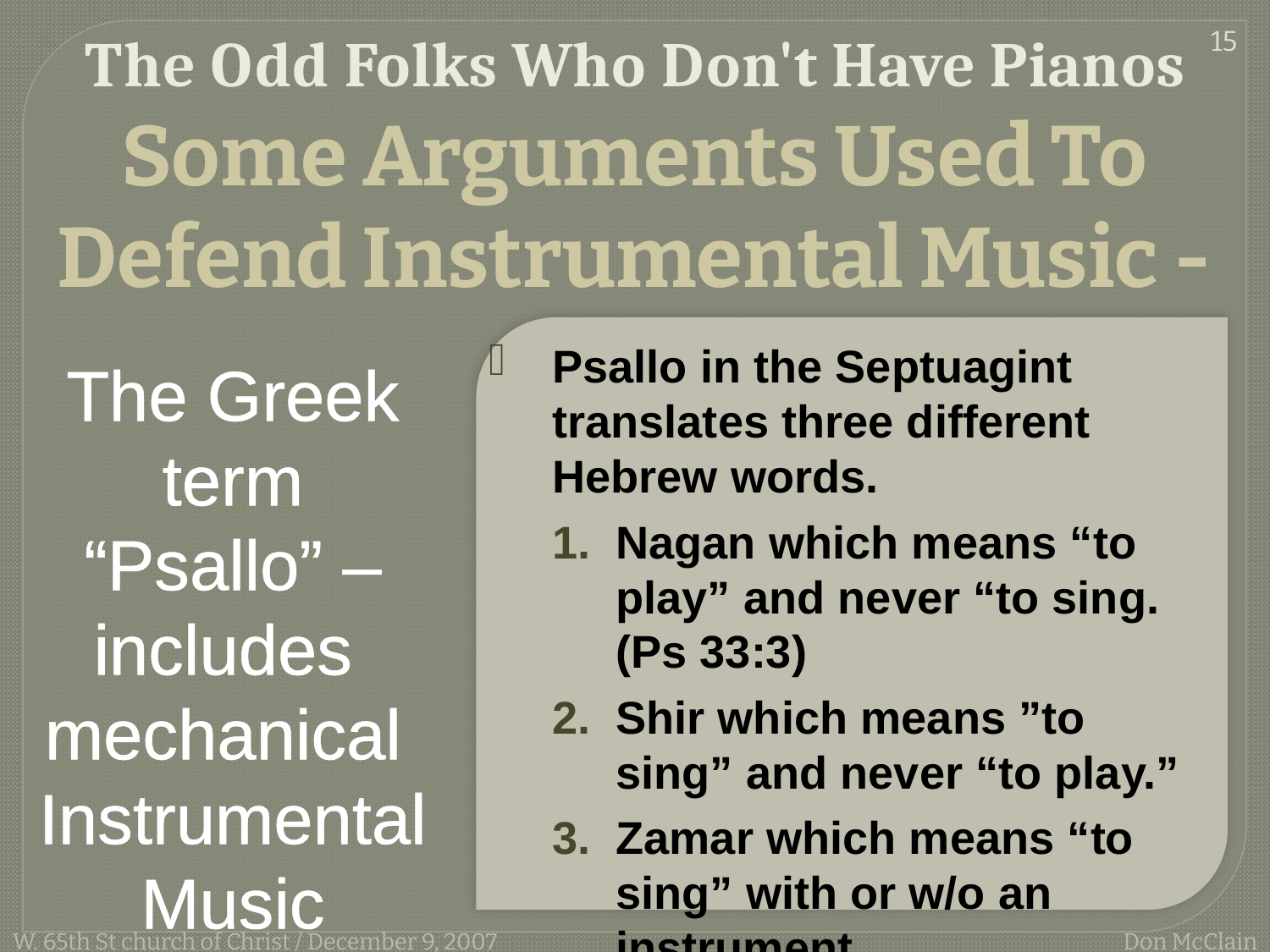

The Odd Folks Who Don't Have Pianos
15
Some Arguments Used To Defend Instrumental Music -

Psallo in the Septuagint translates three different Hebrew words.
Nagan which means “to play” and never “to sing. (Ps 33:3)
Shir which means ”to sing” and never “to play.”
Zamar which means “to sing” with or w/o an instrument.
The Greek term “Psallo” – includes  mechanical  Instrumental Music
W. 65th St church of Christ / December 9, 2007
Don McClain